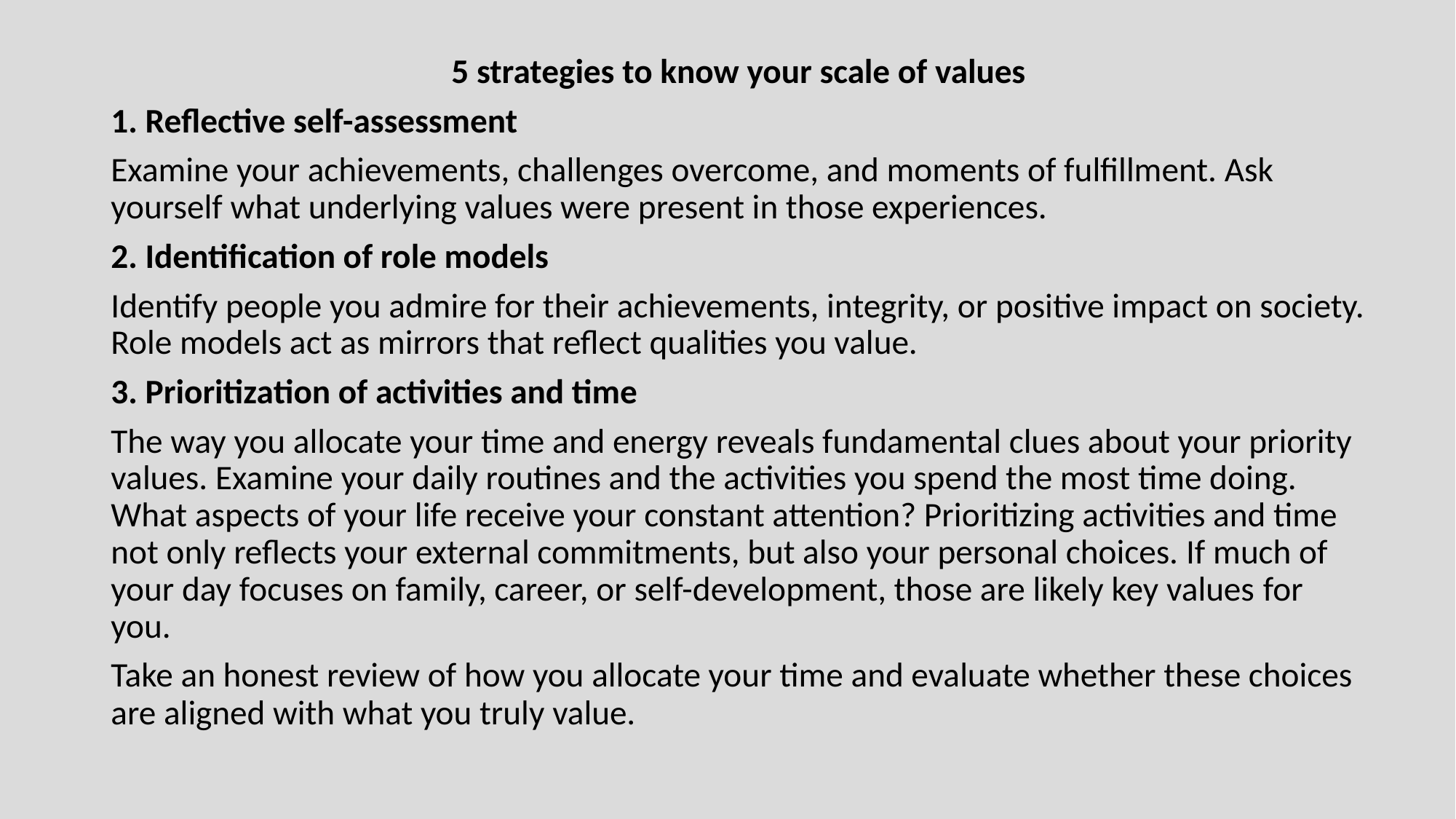

5 strategies to know your scale of values
1. Reflective self-assessment
Examine your achievements, challenges overcome, and moments of fulfillment. Ask yourself what underlying values were present in those experiences.
2. Identification of role models
Identify people you admire for their achievements, integrity, or positive impact on society. Role models act as mirrors that reflect qualities you value.
3. Prioritization of activities and time
The way you allocate your time and energy reveals fundamental clues about your priority values. Examine your daily routines and the activities you spend the most time doing. What aspects of your life receive your constant attention? Prioritizing activities and time not only reflects your external commitments, but also your personal choices. If much of your day focuses on family, career, or self-development, those are likely key values ​​for you.
Take an honest review of how you allocate your time and evaluate whether these choices are aligned with what you truly value.